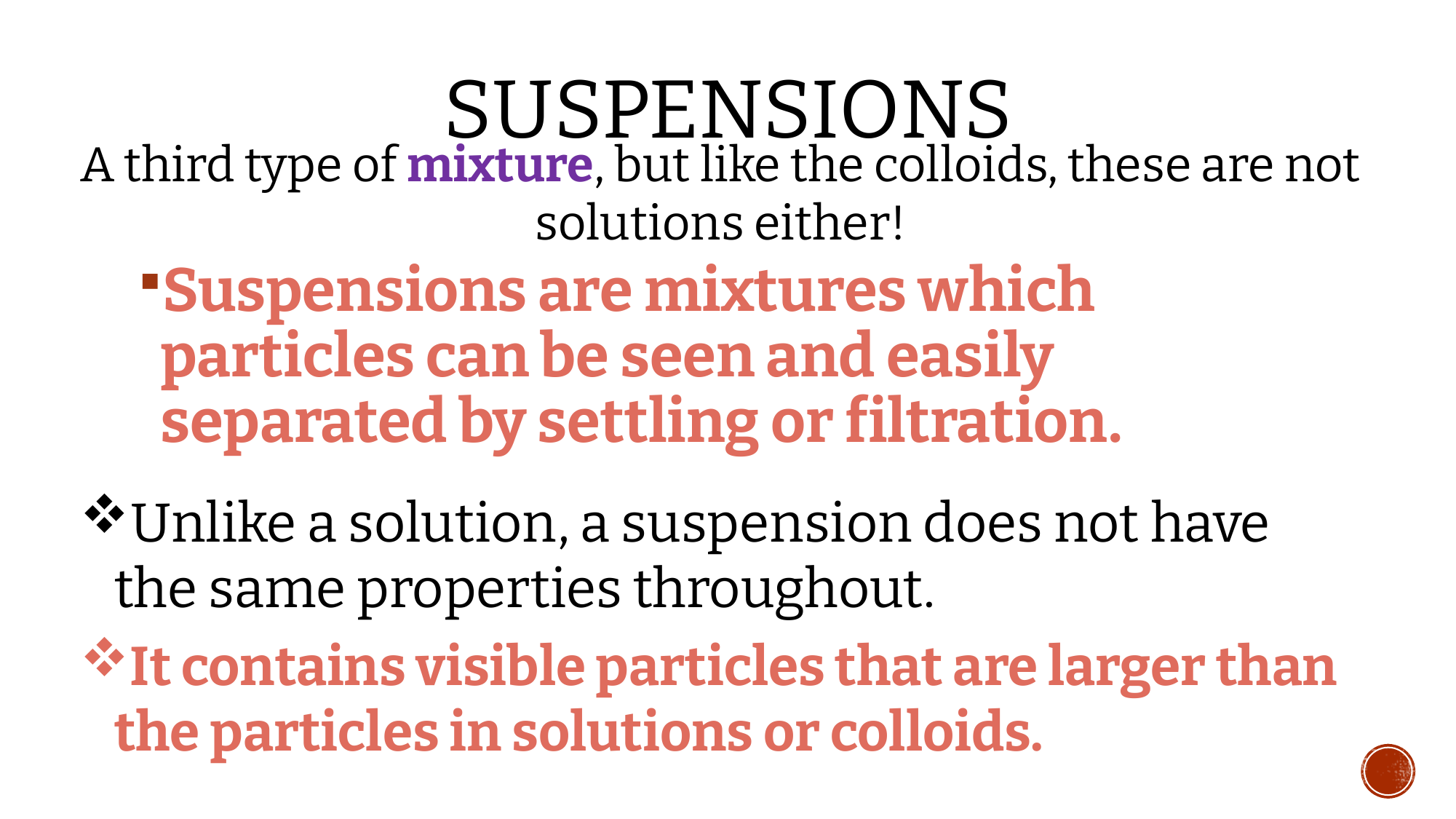

# suspensions
A third type of mixture, but like the colloids, these are not solutions either!
Suspensions are mixtures which particles can be seen and easily separated by settling or filtration.
Unlike a solution, a suspension does not have the same properties throughout.
It contains visible particles that are larger than the particles in solutions or colloids.